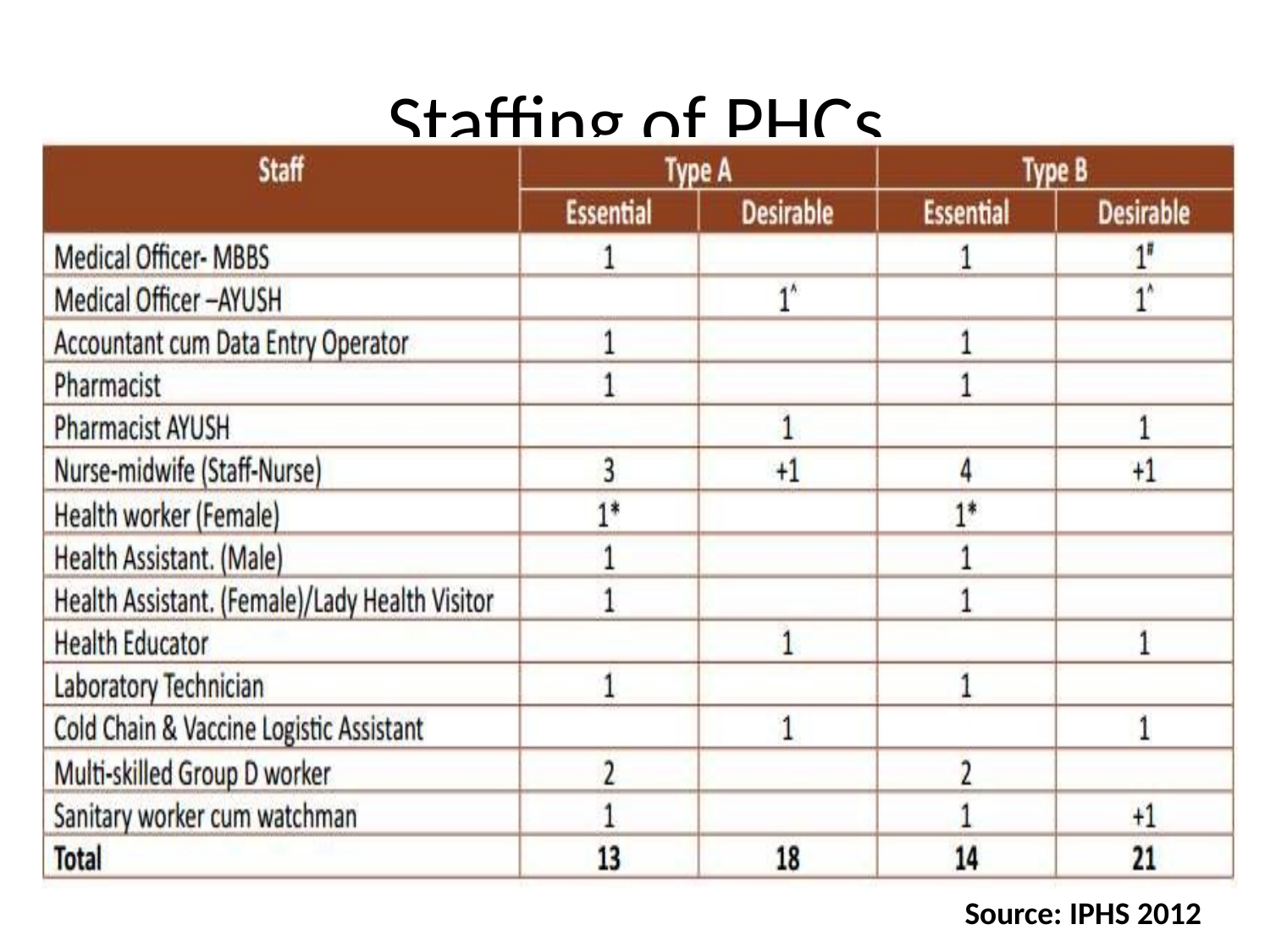

# Staffing of PHCs

Source: IPHS 2012